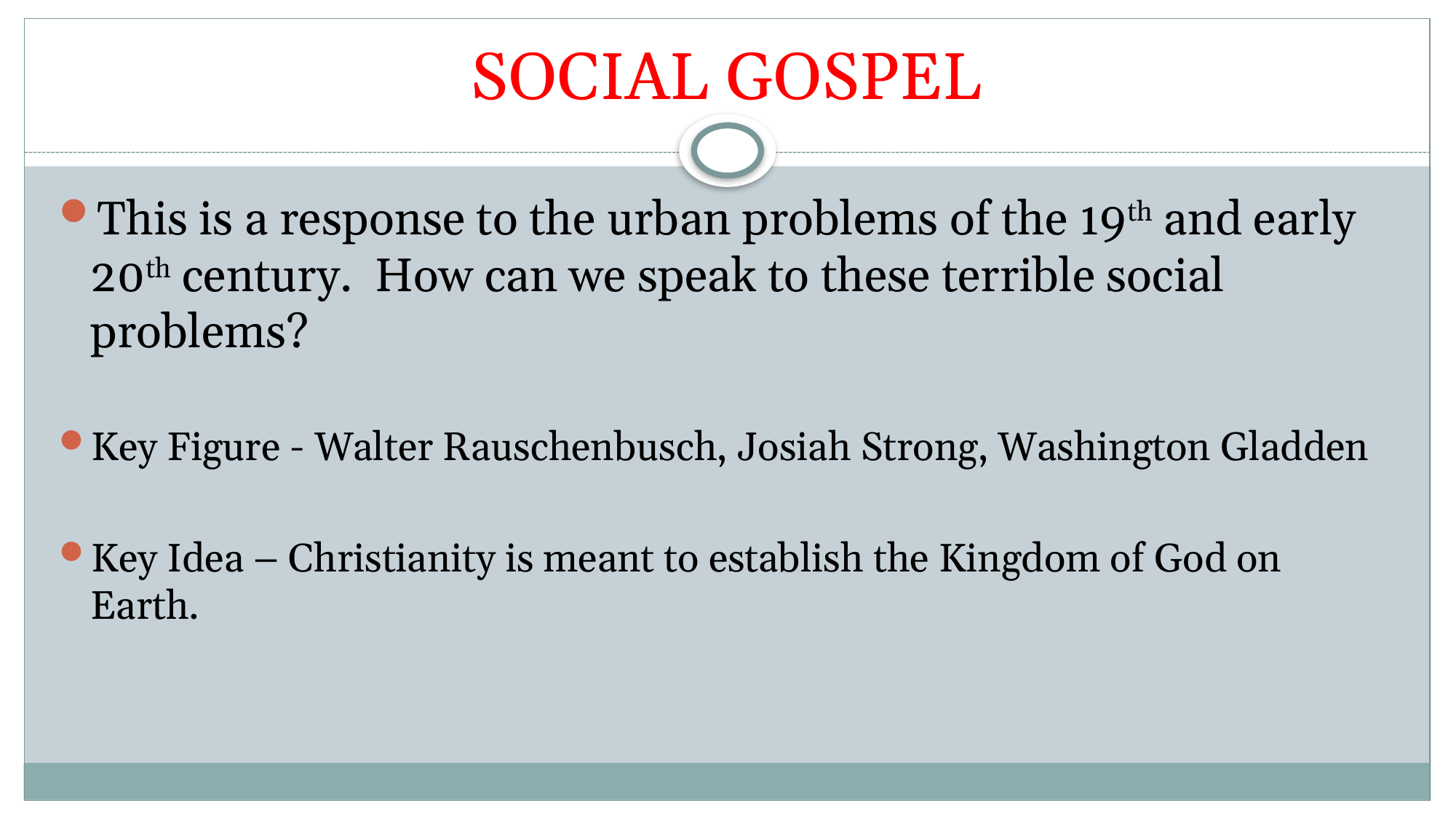

# SOCIAL GOSPEL
This is a response to the urban problems of the 19th and early 20th century.  How can we speak to these terrible social problems?

Key Figure - Walter Rauschenbusch, Josiah Strong, Washington Gladden

Key Idea – Christianity is meant to establish the Kingdom of God on Earth.